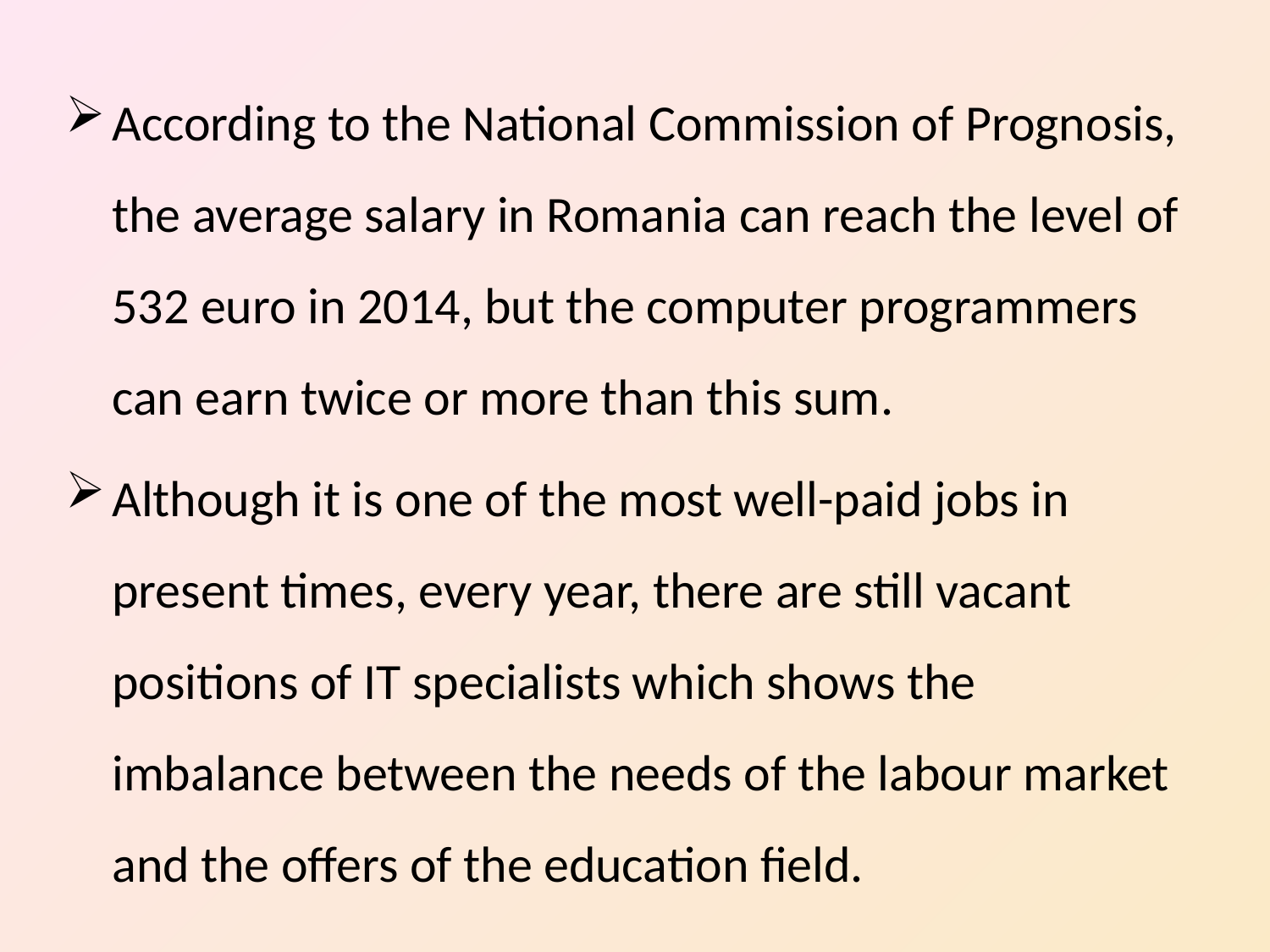

According to the National Commission of Prognosis, the average salary in Romania can reach the level of  532 euro in 2014, but the computer programmers can earn twice or more than this sum.
Although it is one of the most well-paid jobs in present times, every year, there are still vacant positions of IT specialists which shows the imbalance between the needs of the labour market and the offers of the education field.